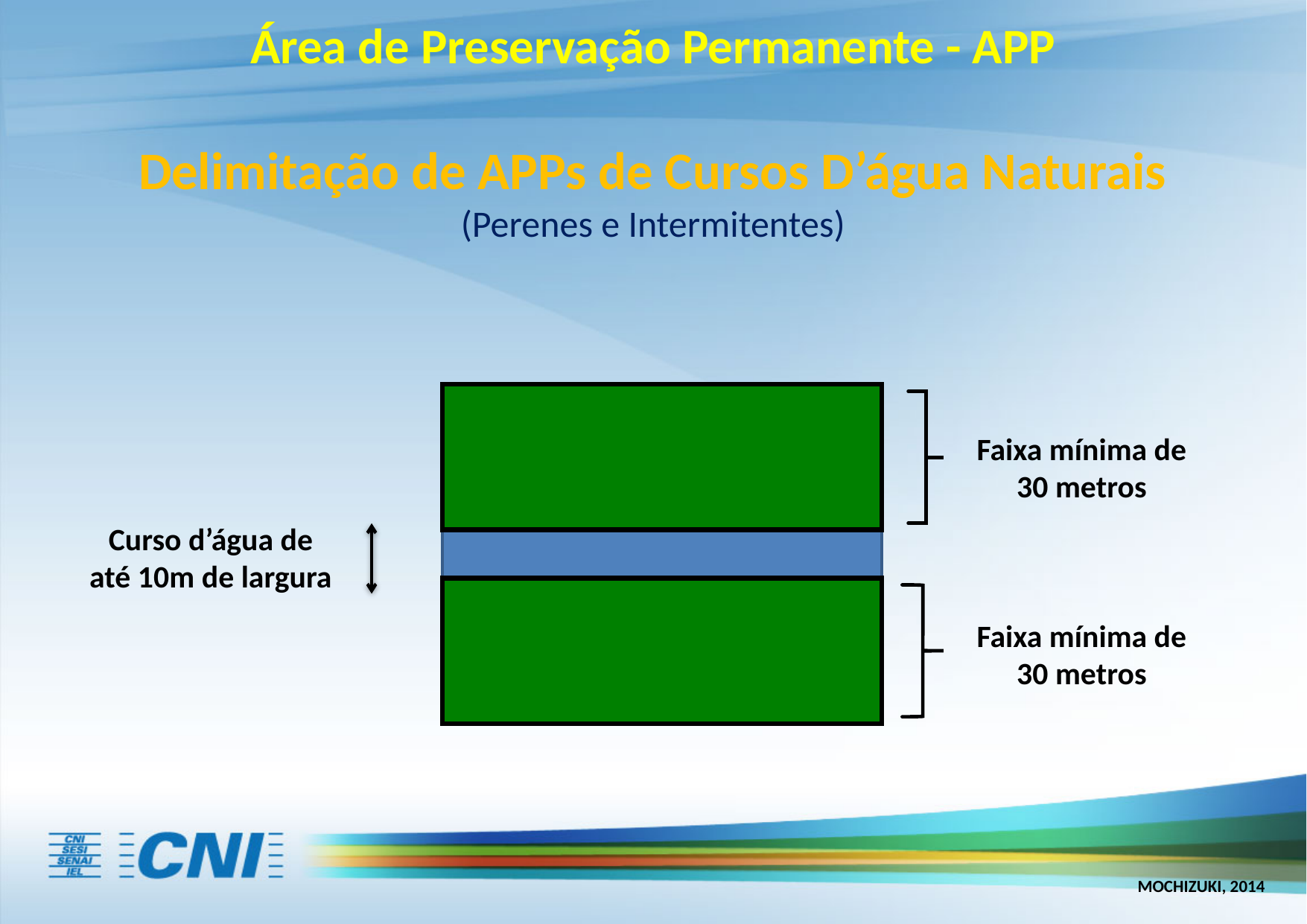

Área de Preservação Permanente - APP
# Delimitação de APPs de Cursos D’água Naturais (Perenes e Intermitentes)

Faixa mínima de
30 metros

Curso d’água de até 10m de largura

Faixa mínima de
30 metros
MOCHIZUKI, 2014